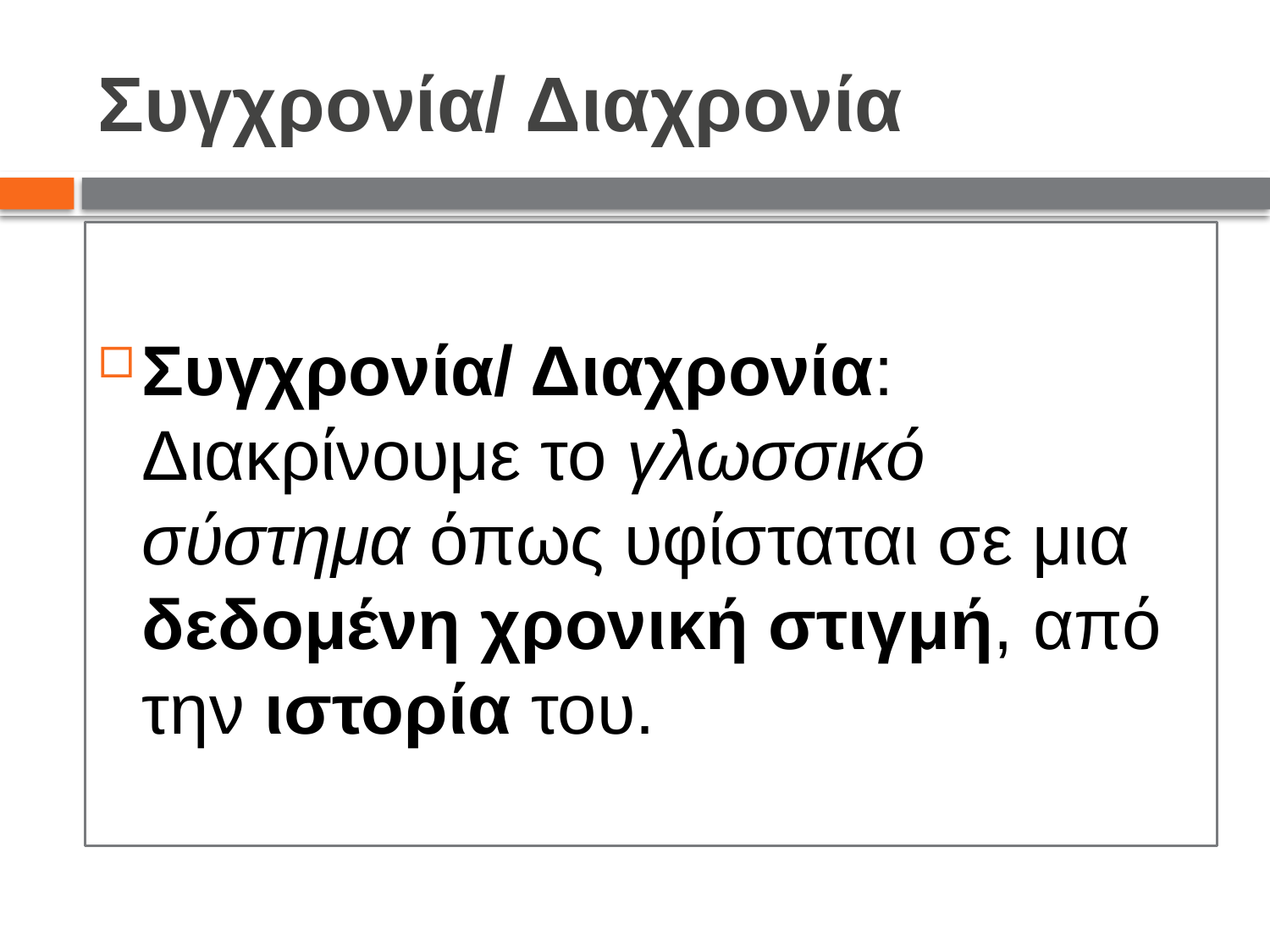

# Συγχρονία/ Διαχρονία

Συγχρονία/ Διαχρονία: Διακρίνουμε το γλωσσικό σύστημα όπως υφίσταται σε μια δεδομένη χρονική στιγμή, από την ιστορία του.